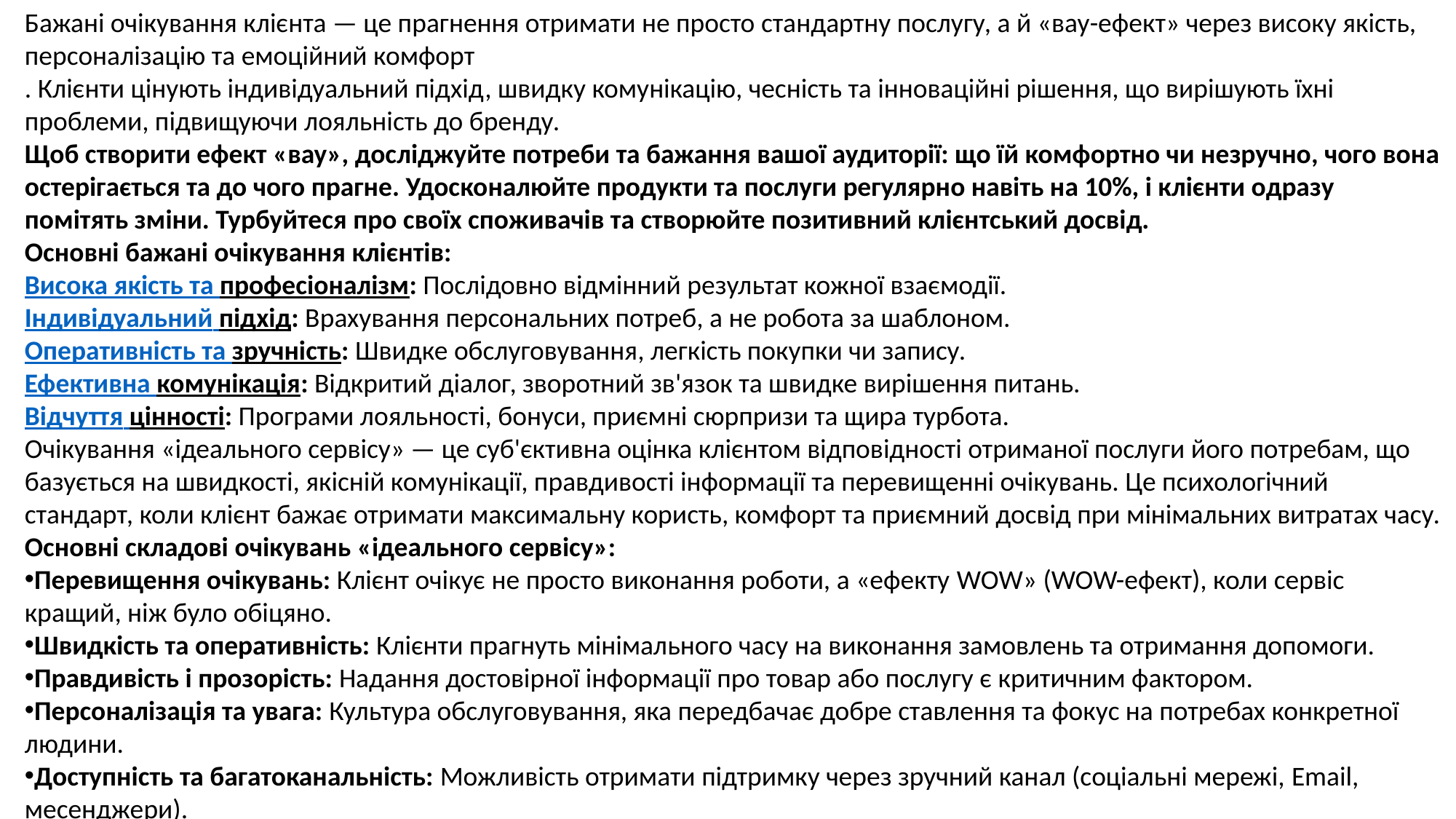

Бажані очікування клієнта — це прагнення отримати не просто стандартну послугу, а й «вау-ефект» через високу якість, персоналізацію та емоційний комфорт
. Клієнти цінують індивідуальний підхід, швидку комунікацію, чесність та інноваційні рішення, що вирішують їхні проблеми, підвищуючи лояльність до бренду.
Щоб створити ефект «вау», досліджуйте потреби та бажання вашої аудиторії: що їй комфортно чи незручно, чого вона остерігається та до чого прагне. Удосконалюйте продукти та послуги регулярно навіть на 10%, і клієнти одразу помітять зміни. Турбуйтеся про своїх споживачів та створюйте позитивний клієнтський досвід.
Основні бажані очікування клієнтів:
Висока якість та професіоналізм: Послідовно відмінний результат кожної взаємодії.
Індивідуальний підхід: Врахування персональних потреб, а не робота за шаблоном.
Оперативність та зручність: Швидке обслуговування, легкість покупки чи запису.
Ефективна комунікація: Відкритий діалог, зворотний зв'язок та швидке вирішення питань.
Відчуття цінності: Програми лояльності, бонуси, приємні сюрпризи та щира турбота.
Очікування «ідеального сервісу» — це суб'єктивна оцінка клієнтом відповідності отриманої послуги його потребам, що базується на швидкості, якісній комунікації, правдивості інформації та перевищенні очікувань. Це психологічний стандарт, коли клієнт бажає отримати максимальну користь, комфорт та приємний досвід при мінімальних витратах часу.
Основні складові очікувань «ідеального сервісу»:
Перевищення очікувань: Клієнт очікує не просто виконання роботи, а «ефекту WOW» (WOW-ефект), коли сервіс кращий, ніж було обіцяно.
Швидкість та оперативність: Клієнти прагнуть мінімального часу на виконання замовлень та отримання допомоги.
Правдивість і прозорість: Надання достовірної інформації про товар або послугу є критичним фактором.
Персоналізація та увага: Культура обслуговування, яка передбачає добре ставлення та фокус на потребах конкретної людини.
Доступність та багатоканальність: Можливість отримати підтримку через зручний канал (соціальні мережі, Email, месенджери).
Бездоганний процес: Відсутність помилок, професіоналізм персоналу та зручність на кожному етапі взаємоді